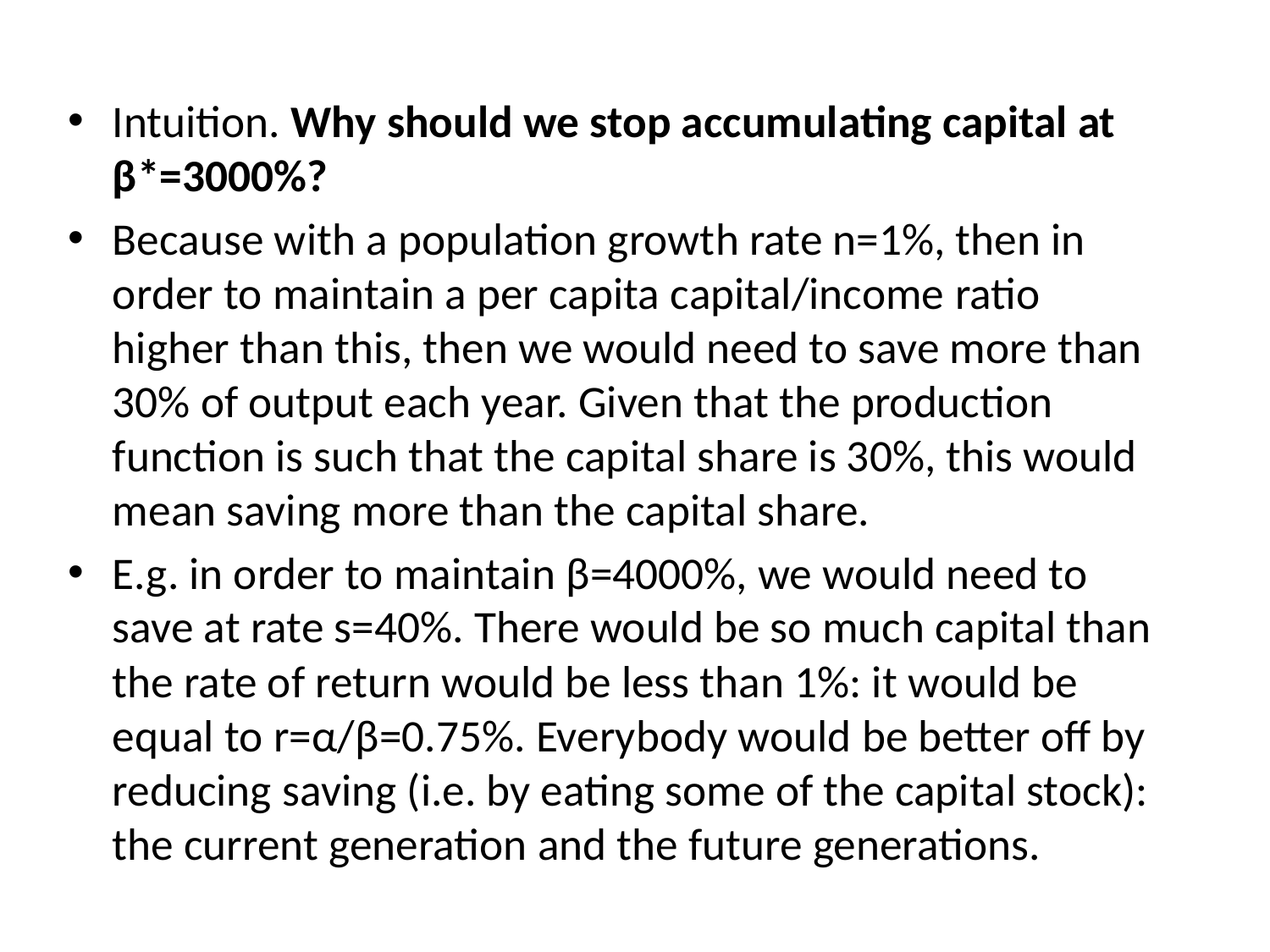

Intuition. Why should we stop accumulating capital at β*=3000%?
Because with a population growth rate n=1%, then in order to maintain a per capita capital/income ratio higher than this, then we would need to save more than 30% of output each year. Given that the production function is such that the capital share is 30%, this would mean saving more than the capital share.
E.g. in order to maintain β=4000%, we would need to save at rate s=40%. There would be so much capital than the rate of return would be less than 1%: it would be equal to r=α/β=0.75%. Everybody would be better off by reducing saving (i.e. by eating some of the capital stock): the current generation and the future generations.